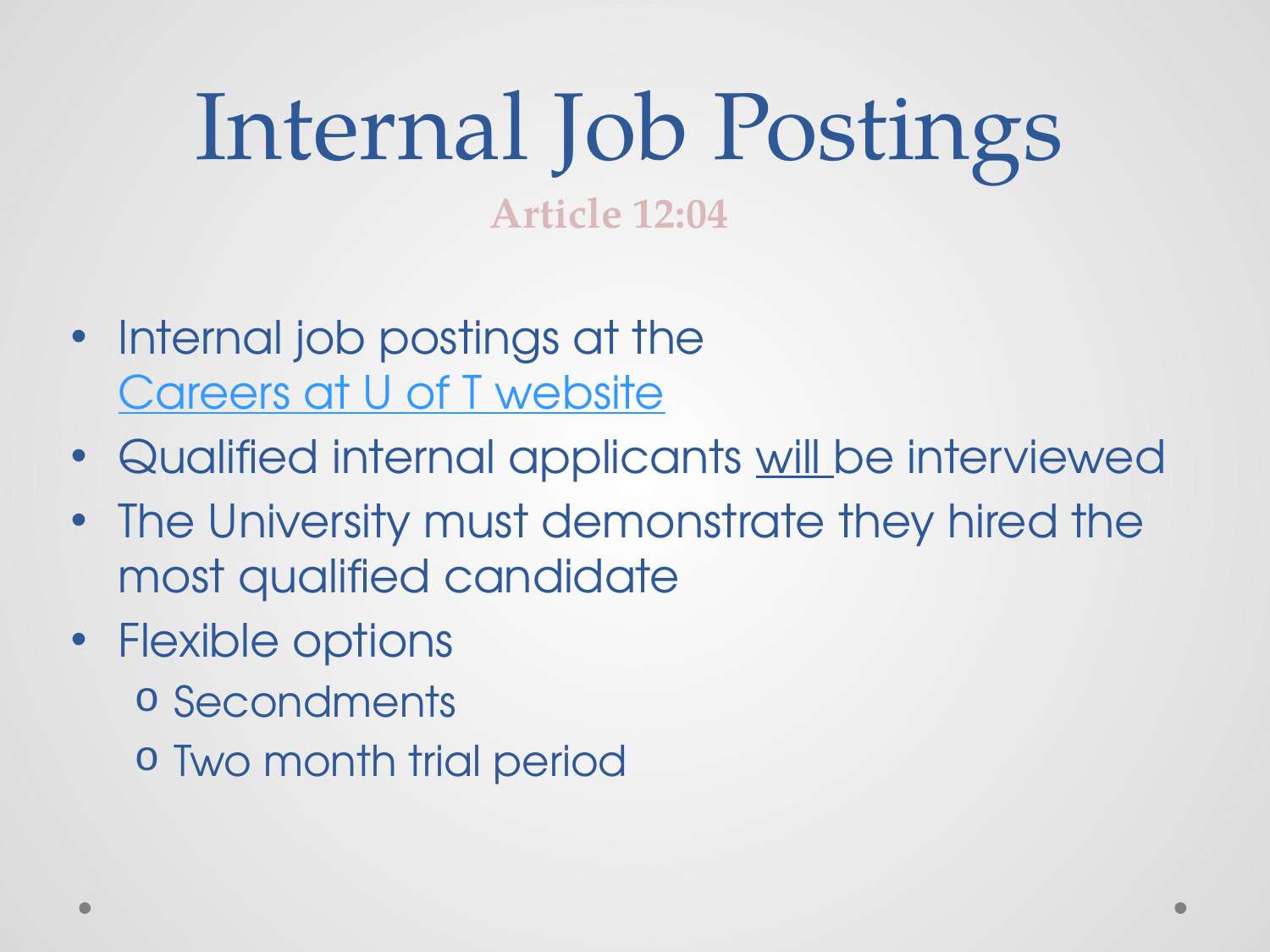

# Internal Job Postings
Article 12:04
Internal job postings at the Careers at U of T website
Qualified internal applicants will be interviewed
The University must demonstrate they hired the most qualified candidate
Flexible options
Secondments
Two month trial period